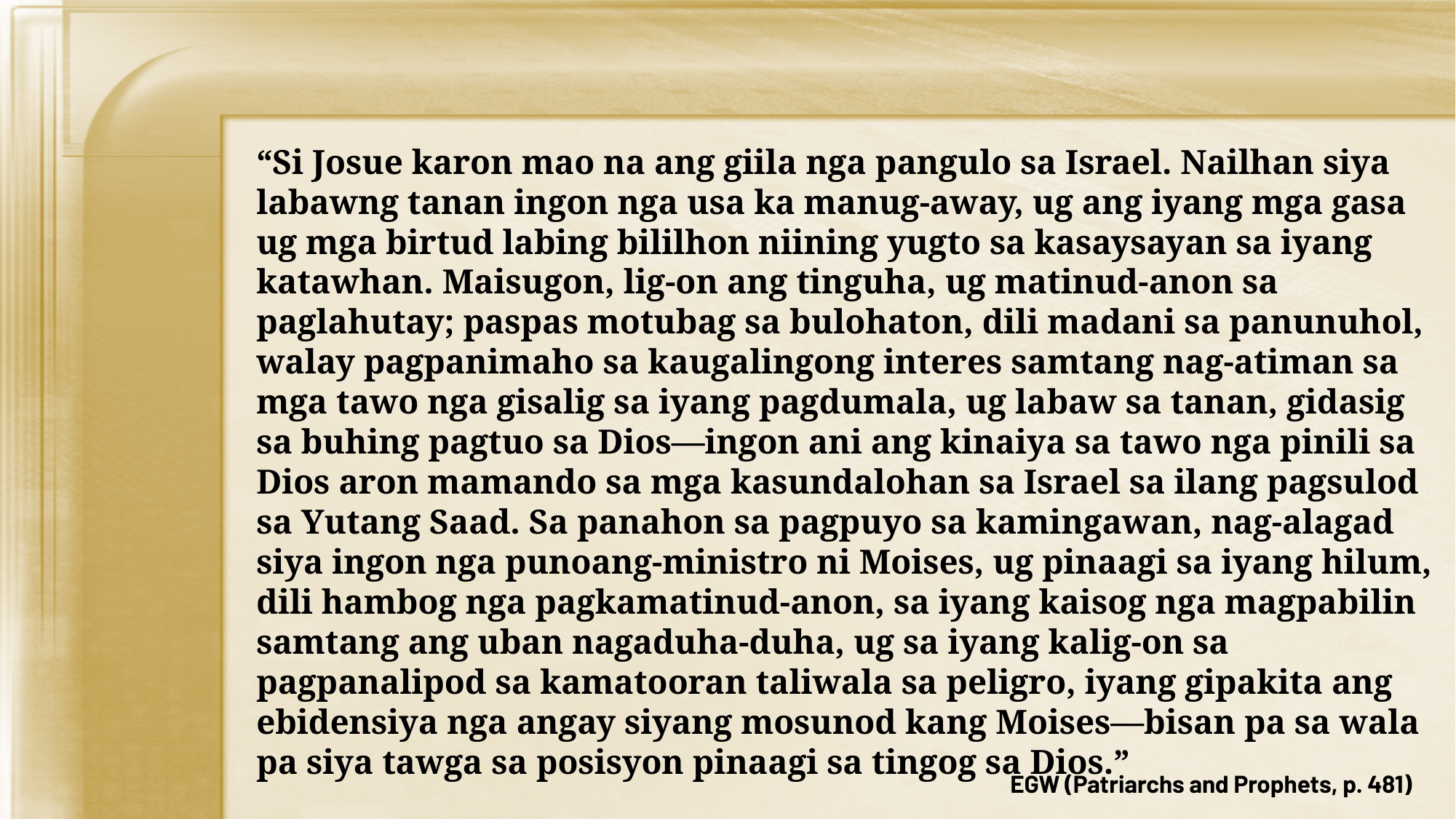

“Si Josue karon mao na ang giila nga pangulo sa Israel. Nailhan siya labawng tanan ingon nga usa ka manug-away, ug ang iyang mga gasa ug mga birtud labing bililhon niining yugto sa kasaysayan sa iyang katawhan. Maisugon, lig-on ang tinguha, ug matinud-anon sa paglahutay; paspas motubag sa bulohaton, dili madani sa panunuhol, walay pagpanimaho sa kaugalingong interes samtang nag-atiman sa mga tawo nga gisalig sa iyang pagdumala, ug labaw sa tanan, gidasig sa buhing pagtuo sa Dios—ingon ani ang kinaiya sa tawo nga pinili sa Dios aron mamando sa mga kasundalohan sa Israel sa ilang pagsulod sa Yutang Saad. Sa panahon sa pagpuyo sa kamingawan, nag-alagad siya ingon nga punoang-ministro ni Moises, ug pinaagi sa iyang hilum, dili hambog nga pagkamatinud-anon, sa iyang kaisog nga magpabilin samtang ang uban nagaduha-duha, ug sa iyang kalig-on sa pagpanalipod sa kamatooran taliwala sa peligro, iyang gipakita ang ebidensiya nga angay siyang mosunod kang Moises—bisan pa sa wala pa siya tawga sa posisyon pinaagi sa tingog sa Dios.”
EGW (Patriarchs and Prophets, p. 481)